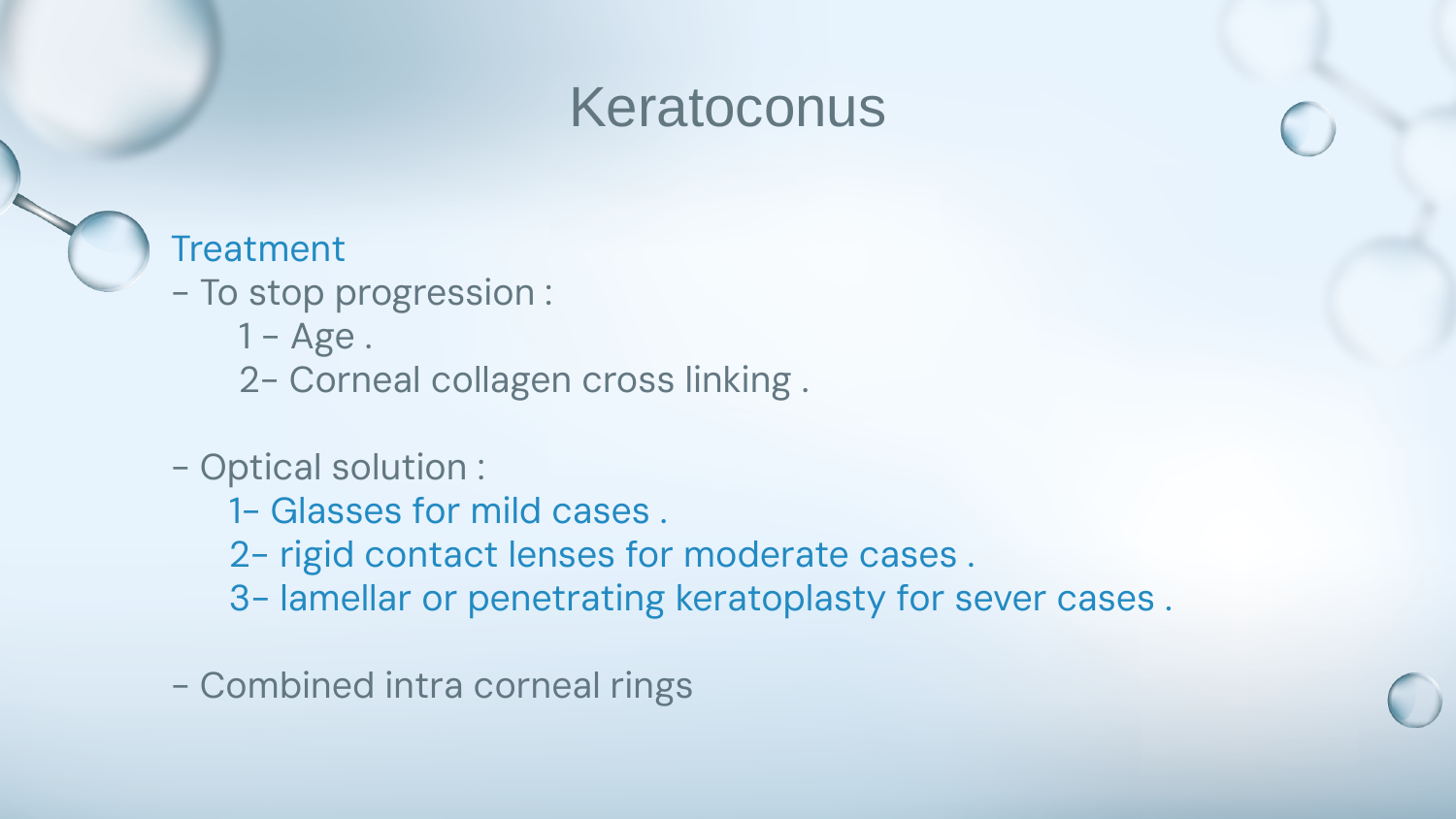

# Keratoconus
Treatment
- To stop progression :
       1 - Age .
       2- Corneal collagen cross linking .

- Optical solution :
      1- Glasses for mild cases .
      2- rigid contact lenses for moderate cases .
      3- lamellar or penetrating keratoplasty for sever cases .

- Combined intra corneal rings